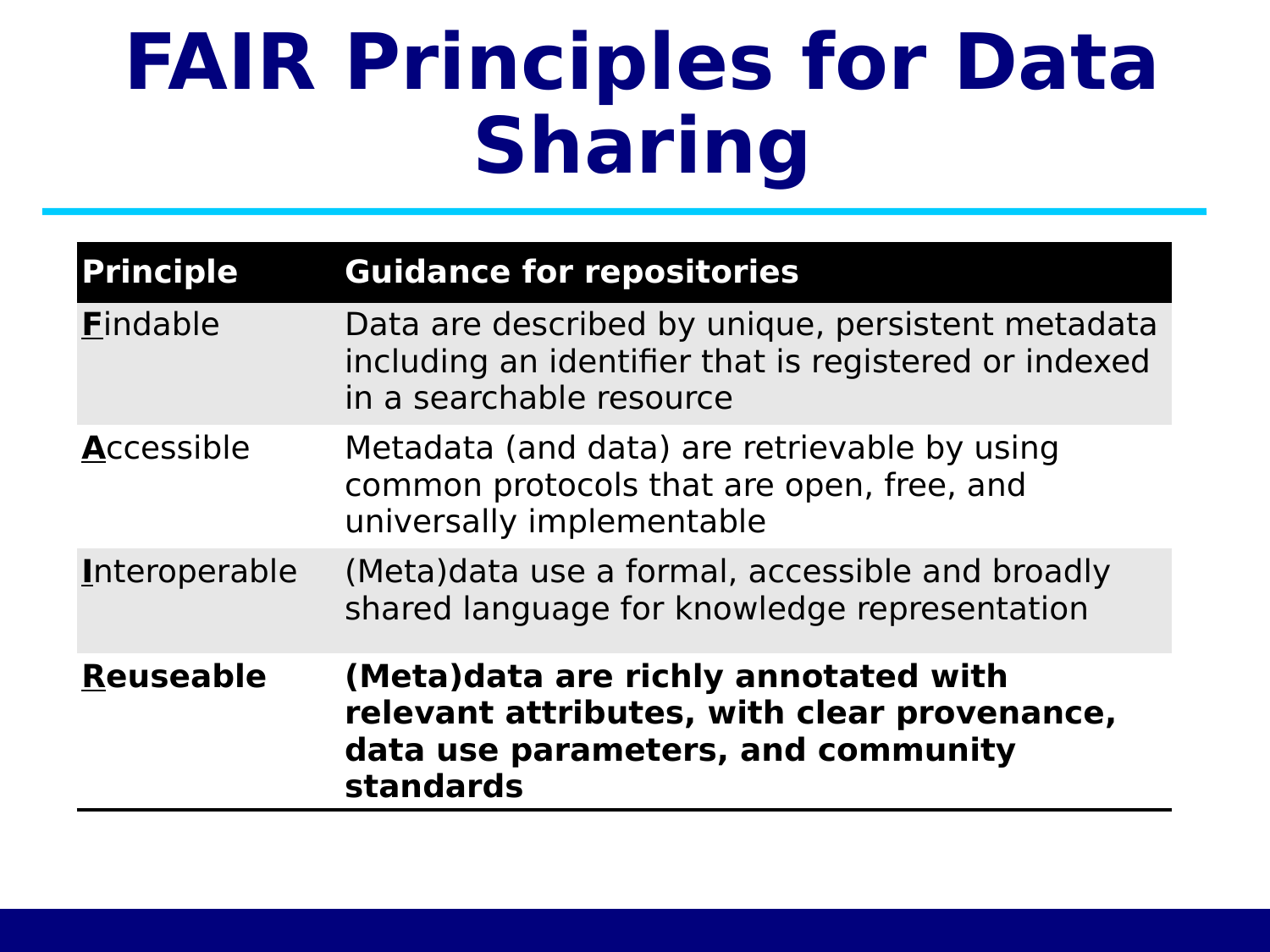

# FAIR Principles for Data Sharing

| Principle | Guidance for repositories |
| --- | --- |
| Findable | Data are described by unique, persistent metadata including an identifier that is registered or indexed in a searchable resource |
| Accessible | Metadata (and data) are retrievable by using common protocols that are open, free, and universally implementable |
| Interoperable | (Meta)data use a formal, accessible and broadly shared language for knowledge representation |
| Reuseable | (Meta)data are richly annotated with relevant attributes, with clear provenance, data use parameters, and community standards |